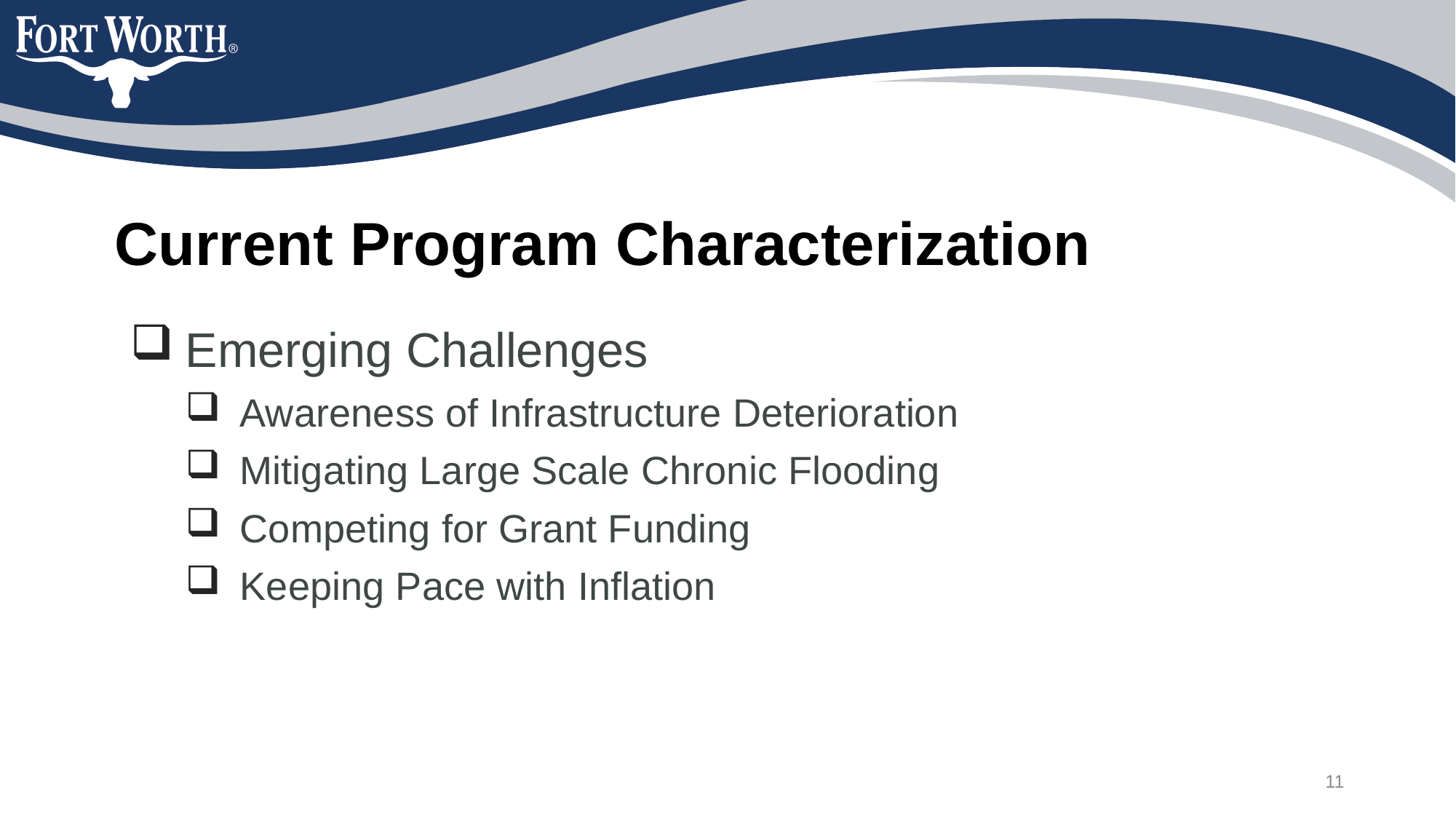

# Current Program Characterization
Emerging Challenges
Awareness of Infrastructure Deterioration
Mitigating Large Scale Chronic Flooding
Competing for Grant Funding
Keeping Pace with Inflation
11